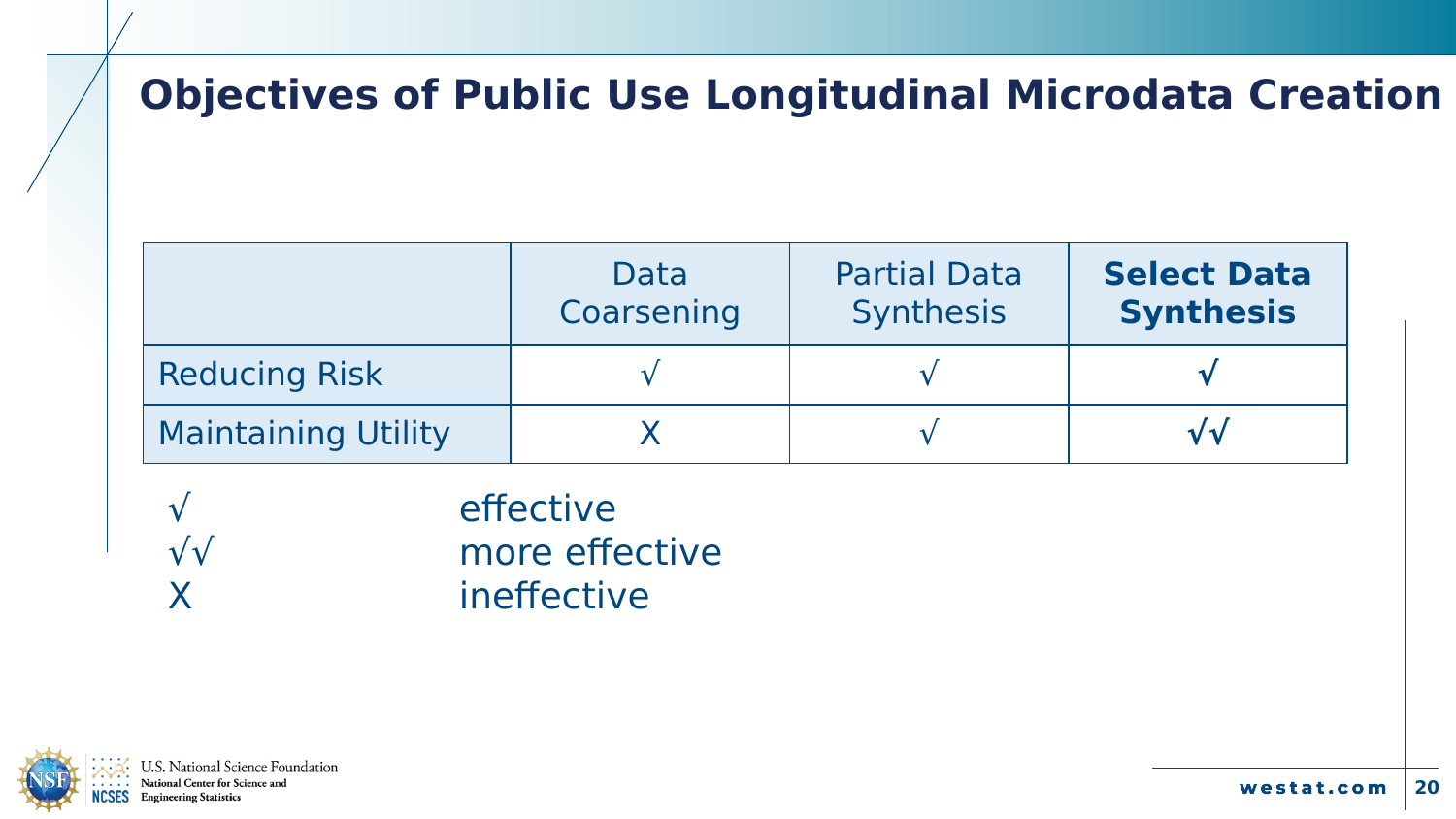

# Objectives of Public Use Longitudinal Microdata Creation
|  | Data Coarsening | Partial Data Synthesis | Select Data Synthesis |
| --- | --- | --- | --- |
| Reducing Risk | √ | √ | √ |
| Maintaining Utility | X | √ | √√ |
√ 		effective
√√ 		more effective
X		ineffective
20